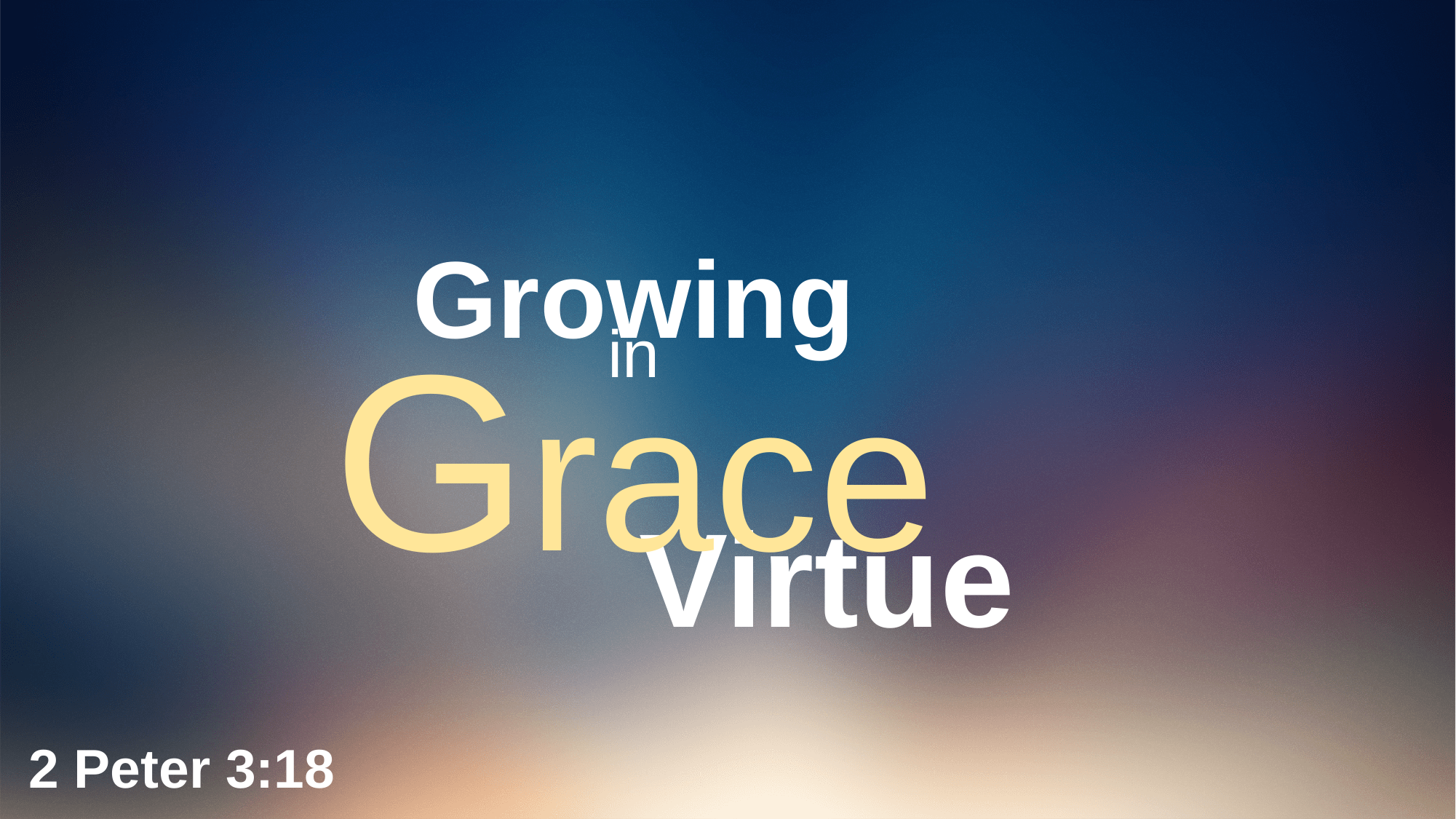

Growing
in
Grace
Virtue
2 Peter 3:18